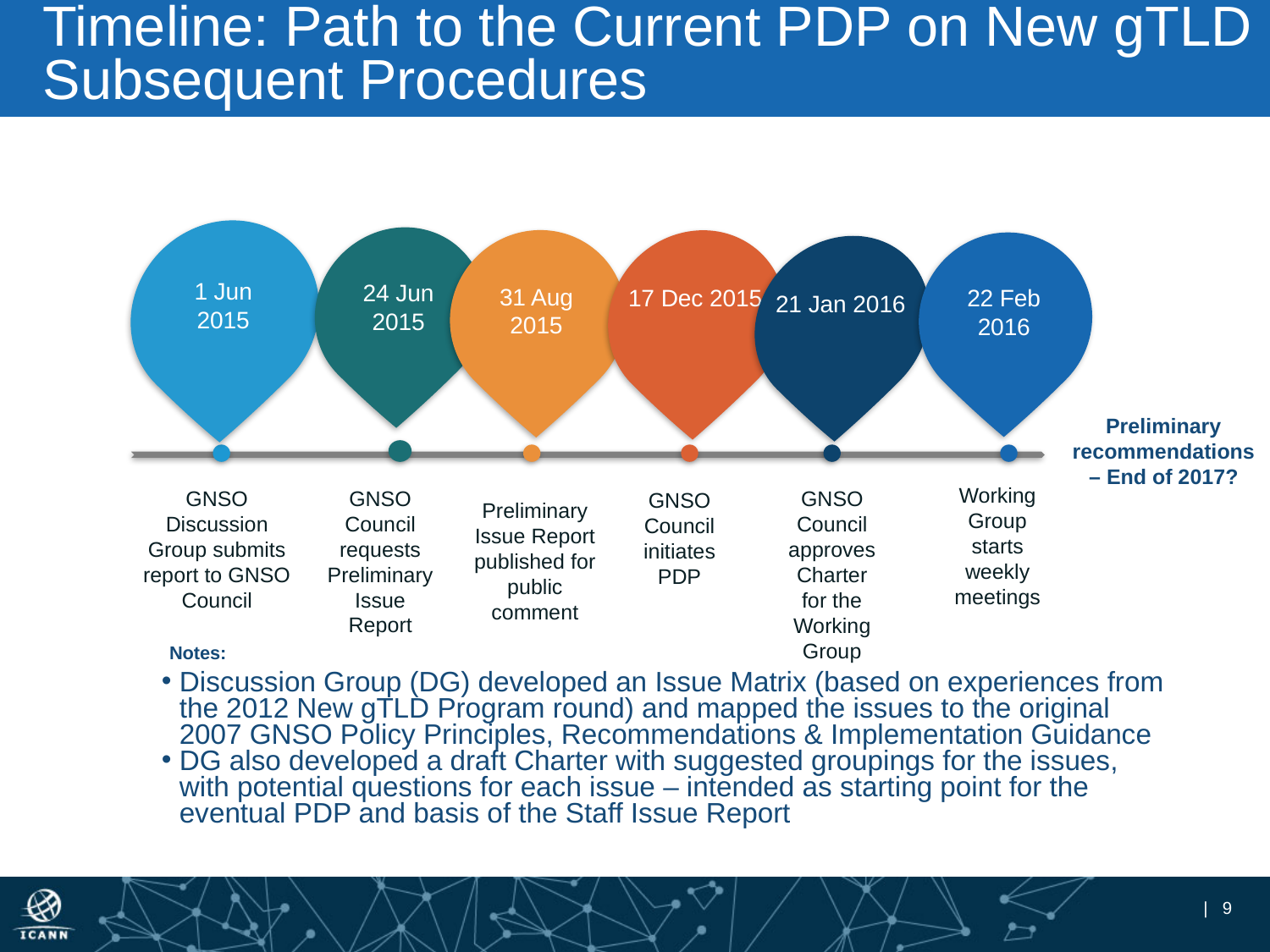

# Timeline: Path to the Current PDP on New gTLD Subsequent Procedures

1 Jun
2015

24 Jun
2015

31 Aug
2015

17 Dec 2015

22 Feb
2016

21 Jan 2016
Preliminary recommendations – End of 2017?

Working Group starts weekly meetings
GNSO Discussion Group submits report to GNSO Council
GNSO Council requests Preliminary Issue Report
GNSO Council approves Charter for the Working Group
GNSO Council initiates PDP
Preliminary Issue Report published for public comment
Notes:
Discussion Group (DG) developed an Issue Matrix (based on experiences from the 2012 New gTLD Program round) and mapped the issues to the original 2007 GNSO Policy Principles, Recommendations & Implementation Guidance
DG also developed a draft Charter with suggested groupings for the issues, with potential questions for each issue – intended as starting point for the eventual PDP and basis of the Staff Issue Report